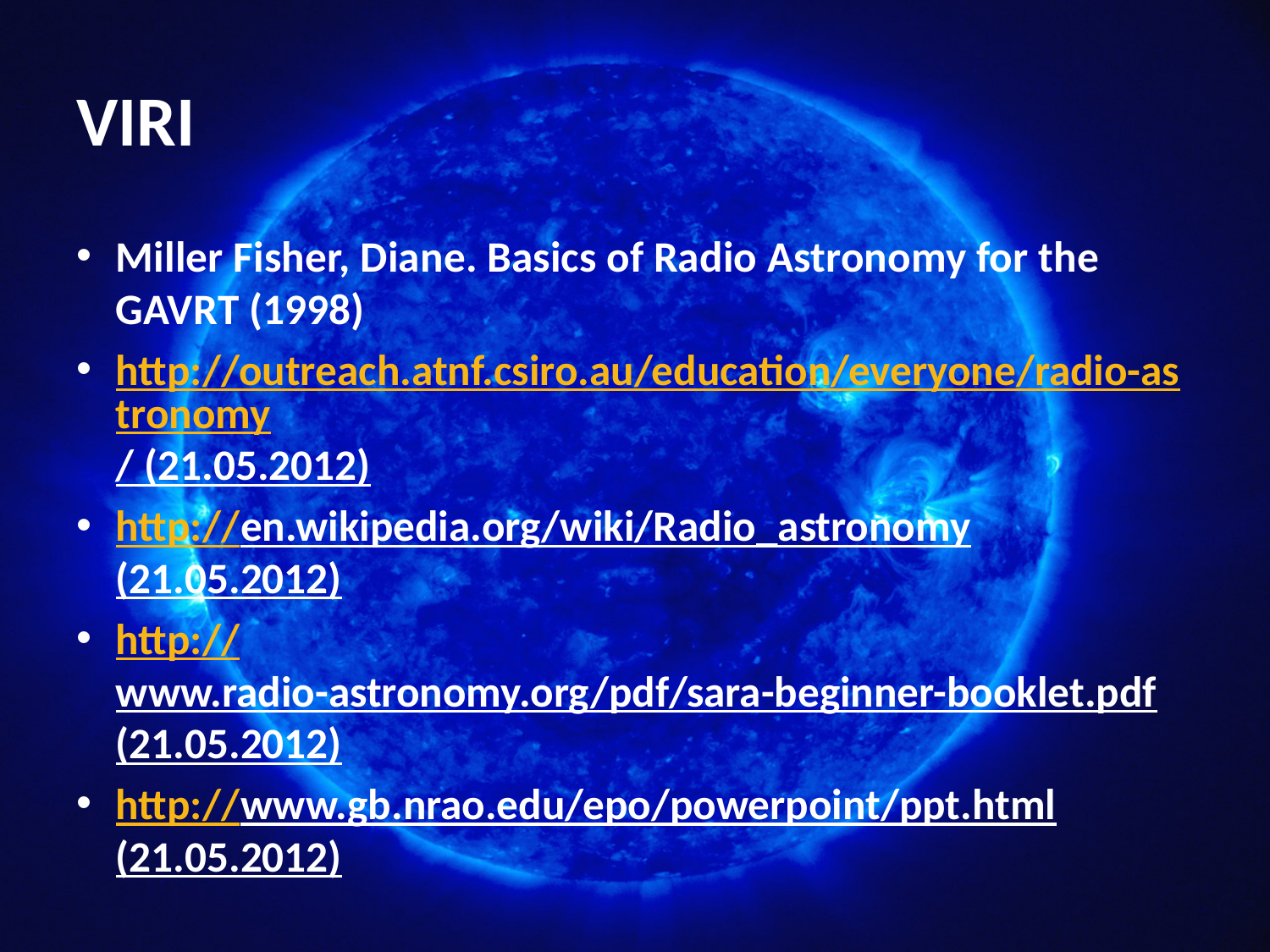

# VIRI
Miller Fisher, Diane. Basics of Radio Astronomy for the GAVRT (1998)
http://outreach.atnf.csiro.au/education/everyone/radio-astronomy/ (21.05.2012)
http://en.wikipedia.org/wiki/Radio_astronomy (21.05.2012)
http://www.radio-astronomy.org/pdf/sara-beginner-booklet.pdf (21.05.2012)
http://www.gb.nrao.edu/epo/powerpoint/ppt.html (21.05.2012)